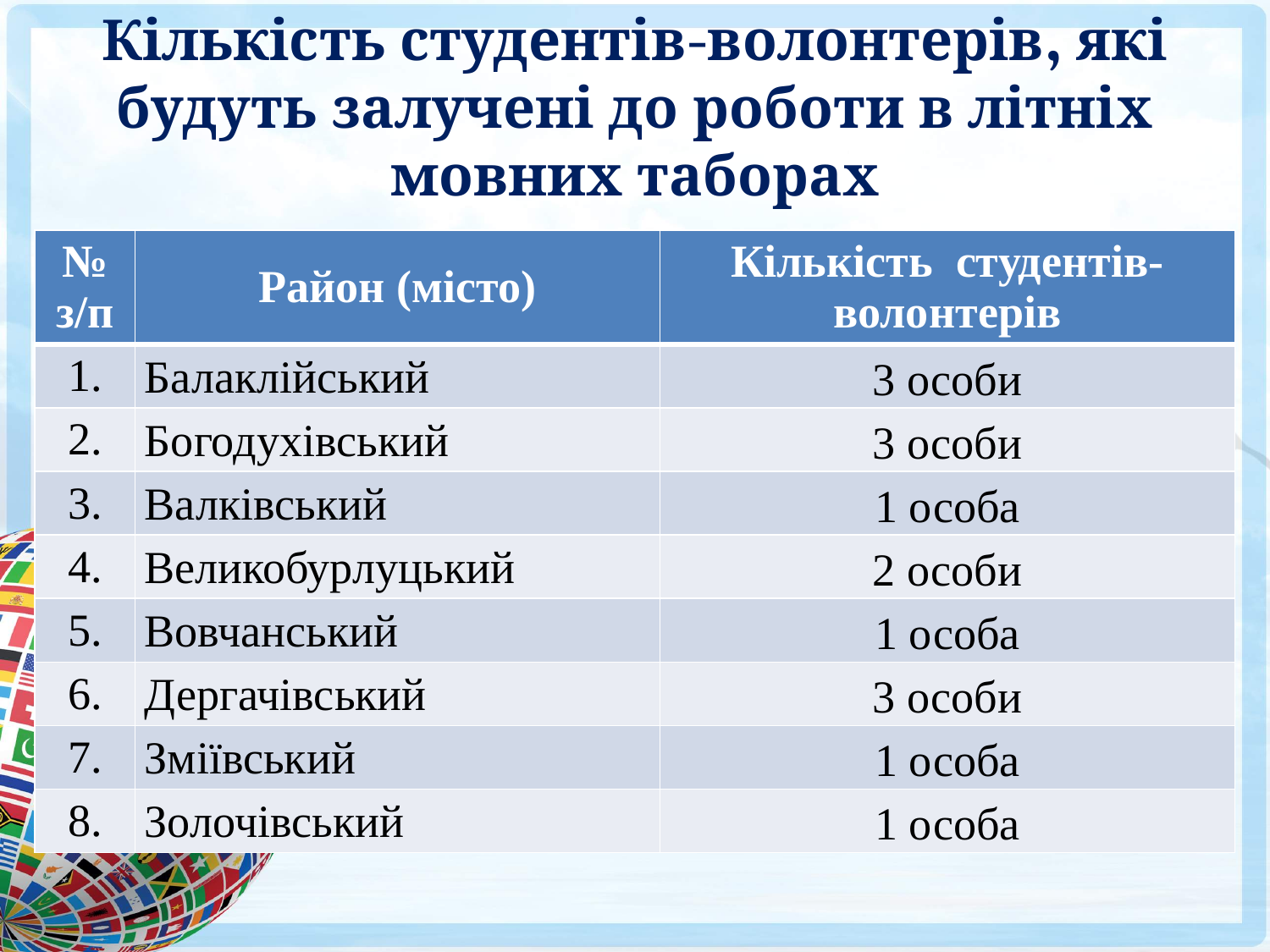

# Кількість студентів-волонтерів, які будуть залучені до роботи в літніх мовних таборах
| № з/п | Район (місто) | Кількість студентів-волонтерів |
| --- | --- | --- |
| 1. | Балаклійський | 3 особи |
| 2. | Богодухівський | 3 особи |
| 3. | Валківський | 1 особа |
| 4. | Великобурлуцький | 2 особи |
| 5. | Вовчанський | 1 особа |
| 6. | Дергачівський | 3 особи |
| 7. | Зміївський | 1 особа |
| 8. | Золочівський | 1 особа |